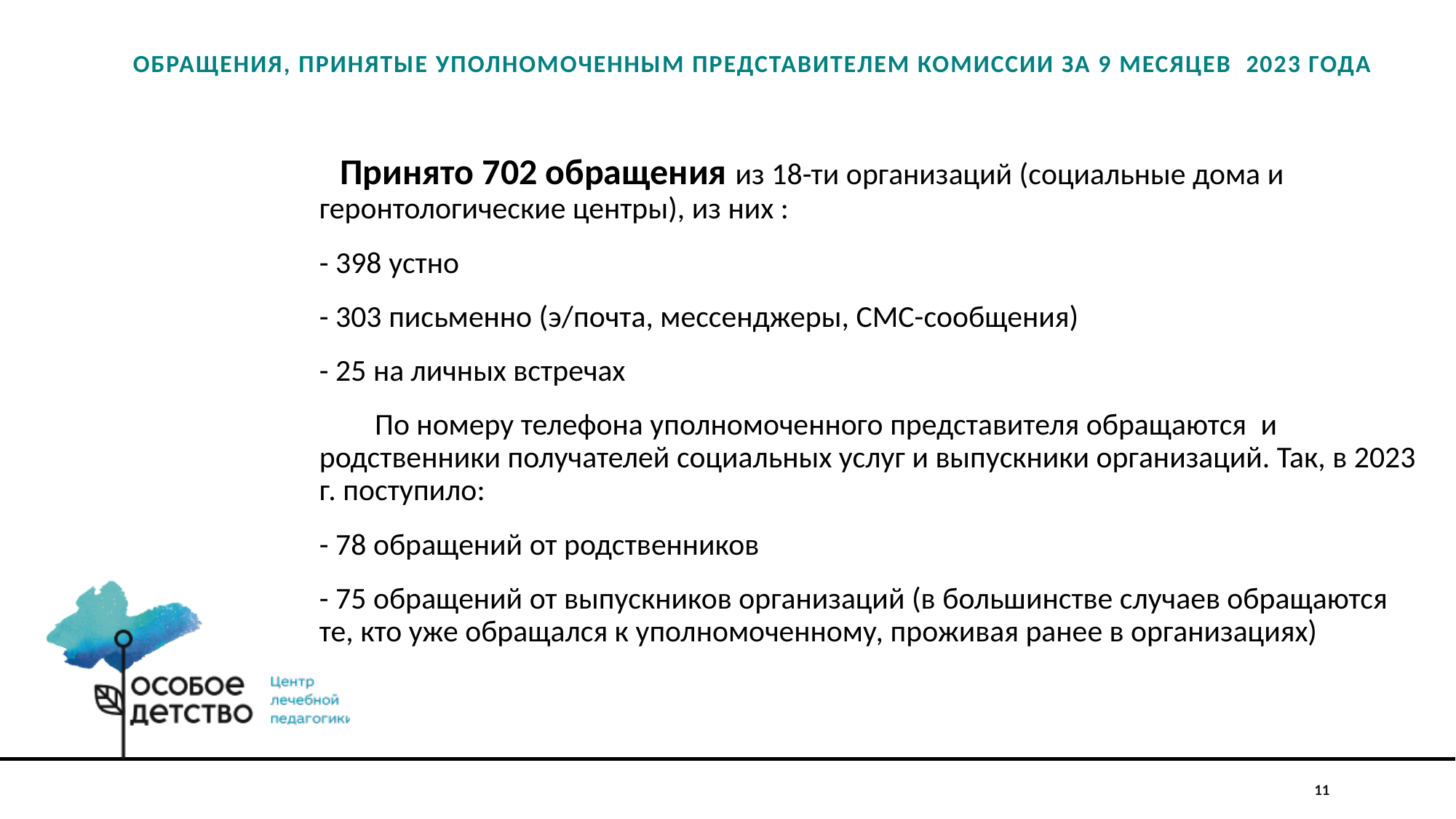

# Обращения, принятые уполномоченным представителем Комиссии за 9 месяцев  2023 года
   Принято 702 обращения из 18-ти организаций (социальные дома и геронтологические центры), из них :
- 398 устно
- 303 письменно (э/почта, мессенджеры, СМС-сообщения)
- 25 на личных встречах
        По номеру телефона уполномоченного представителя обращаются  и родственники получателей социальных услуг и выпускники организаций. Так, в 2023 г. поступило:
- 78 обращений от родственников
- 75 обращений от выпускников организаций (в большинстве случаев обращаются те, кто уже обращался к уполномоченному, проживая ранее в организациях)
11